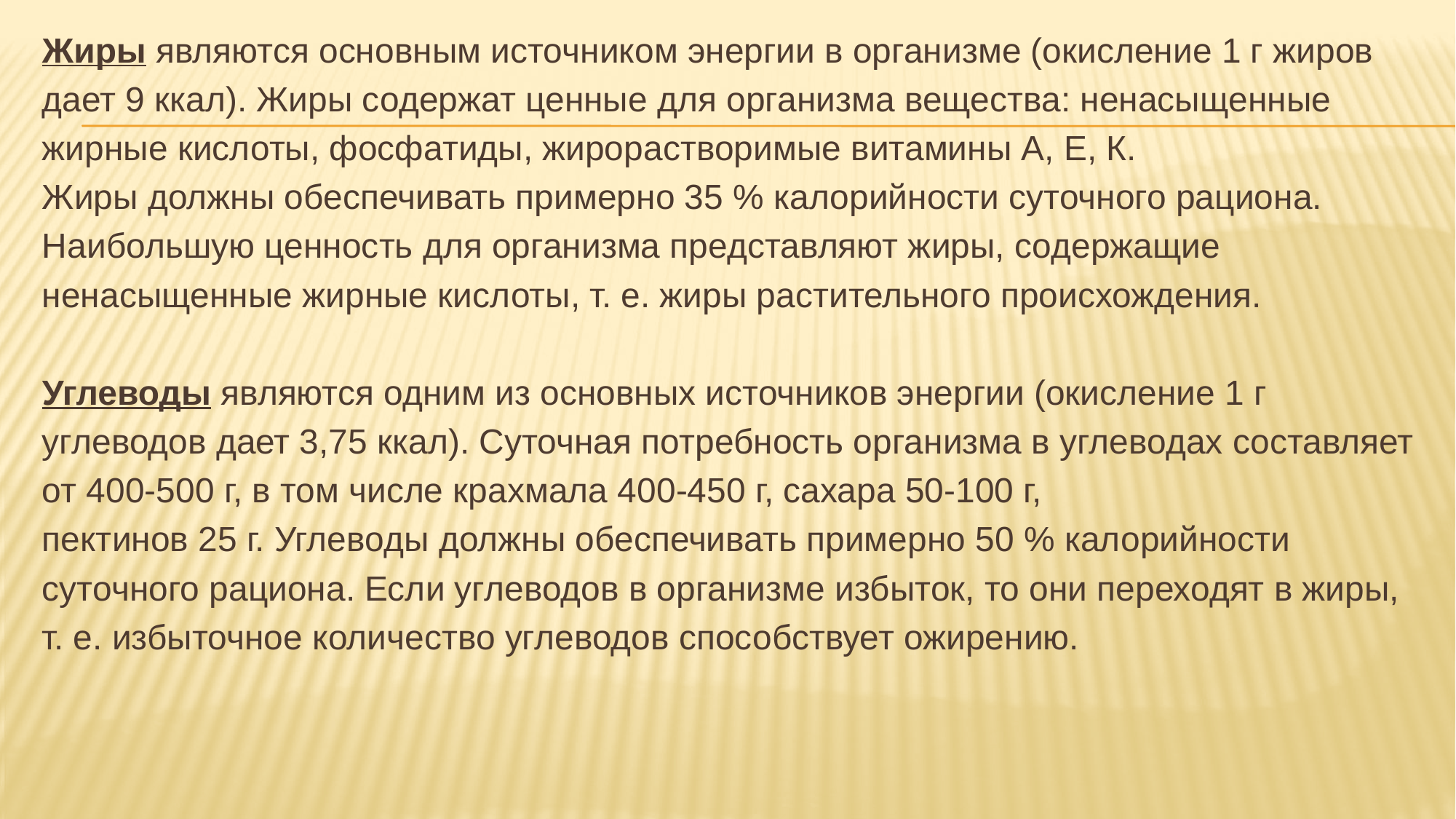

Жиры являются основным источником энергии в организме (окисление 1 г жиров
дает 9 ккал). Жиры содержат ценные для организма вещества: ненасыщенные
жирные кислоты, фосфатиды, жирорастворимые витамины А, Е, К.
Жиры должны обеспечивать примерно 35 % калорийности суточного рациона.
Наибольшую ценность для организма представляют жиры, содержащие
ненасыщенные жирные кислоты, т. е. жиры растительного происхождения.

Углеводы являются одним из основных источников энергии (окисление 1 г
углеводов дает 3,75 ккал). Суточная потребность организма в углеводах составляет
от 400-500 г, в том числе крахмала 400-450 г, сахара 50-100 г,
пектинов 25 г. Углеводы должны обеспечивать примерно 50 % калорийности
суточного рациона. Если углеводов в организме избыток, то они переходят в жиры,
т. е. избыточное количество углеводов способствует ожирению.